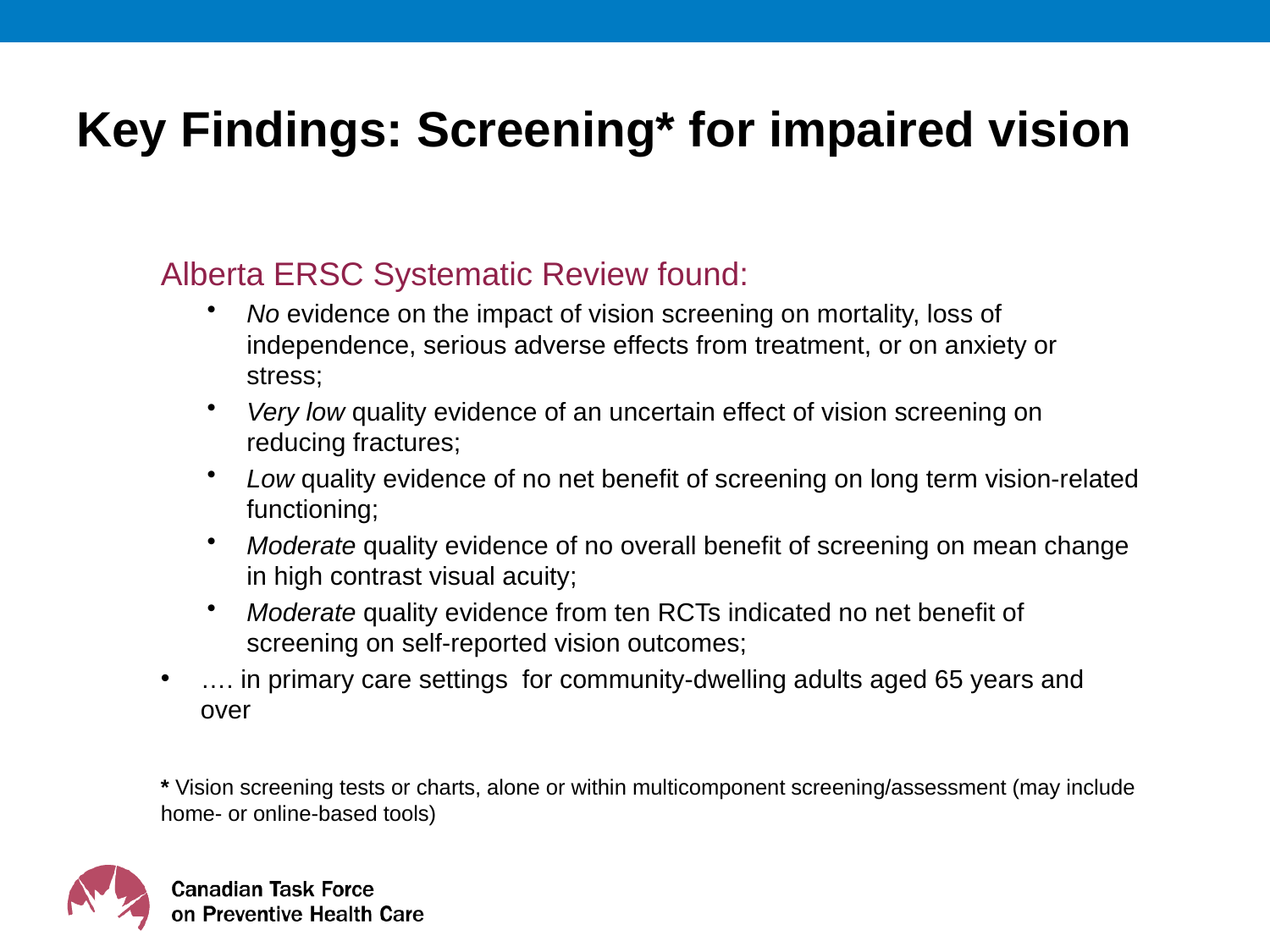

# Key Findings: Screening* for impaired vision

Alberta ERSC Systematic Review found:
No evidence on the impact of vision screening on mortality, loss of independence, serious adverse effects from treatment, or on anxiety or stress;
Very low quality evidence of an uncertain effect of vision screening on reducing fractures;
Low quality evidence of no net benefit of screening on long term vision-related functioning;
Moderate quality evidence of no overall benefit of screening on mean change in high contrast visual acuity;
Moderate quality evidence from ten RCTs indicated no net benefit of screening on self-reported vision outcomes;
…. in primary care settings  for community-dwelling adults aged 65 years and over

* Vision screening tests or charts, alone or within multicomponent screening/assessment (may include home- or online-based tools)

16